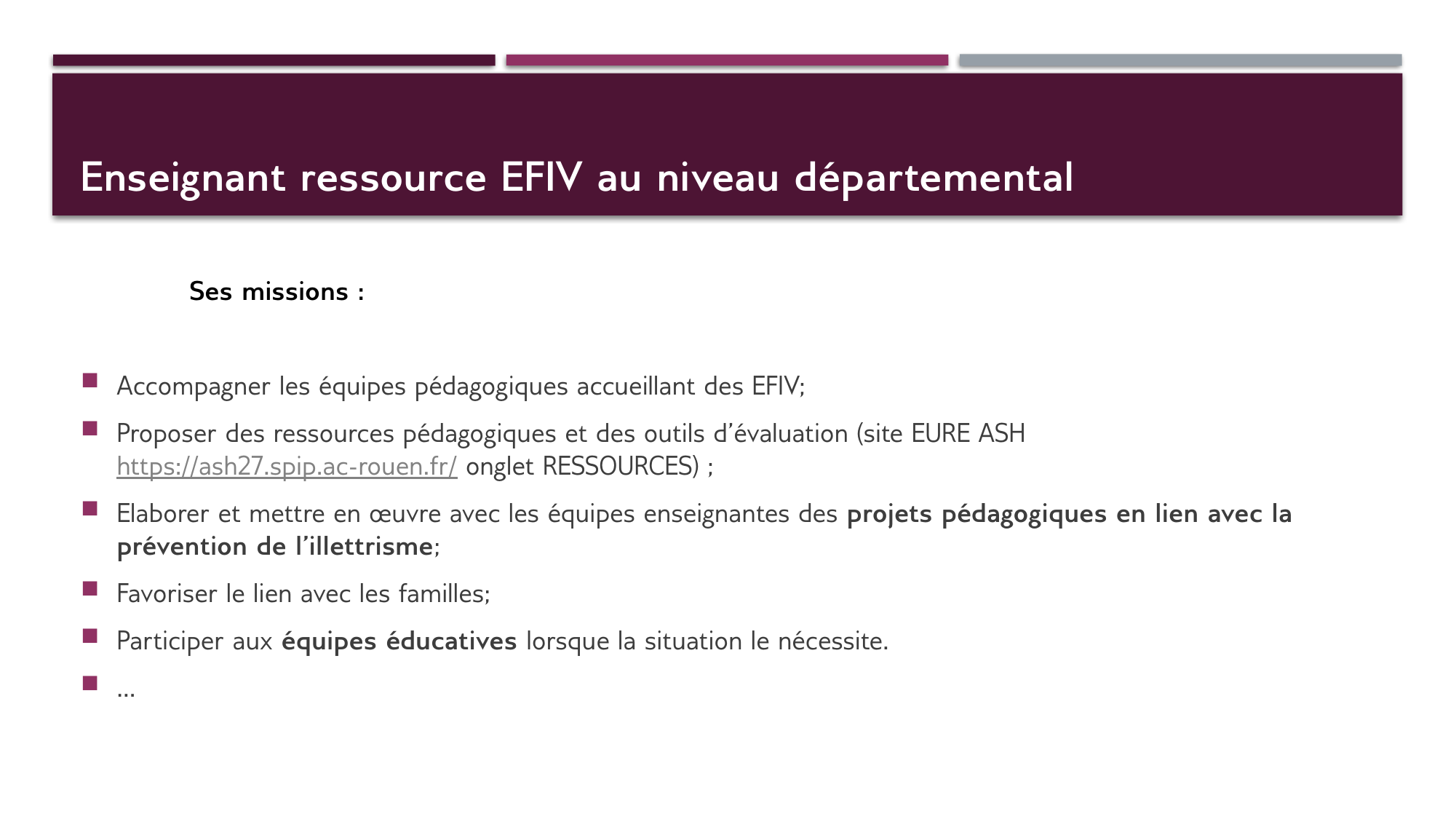

# Enseignant ressource EFIV au niveau départemental
	Ses missions :

Accompagner les équipes pédagogiques accueillant des EFIV;
Proposer des ressources pédagogiques et des outils d’évaluation (site EURE ASH https://ash27.spip.ac-rouen.fr/ onglet RESSOURCES) ;
Elaborer et mettre en œuvre avec les équipes enseignantes des projets pédagogiques en lien avec la prévention de l’illettrisme;
Favoriser le lien avec les familles;
Participer aux équipes éducatives lorsque la situation le nécessite.
…